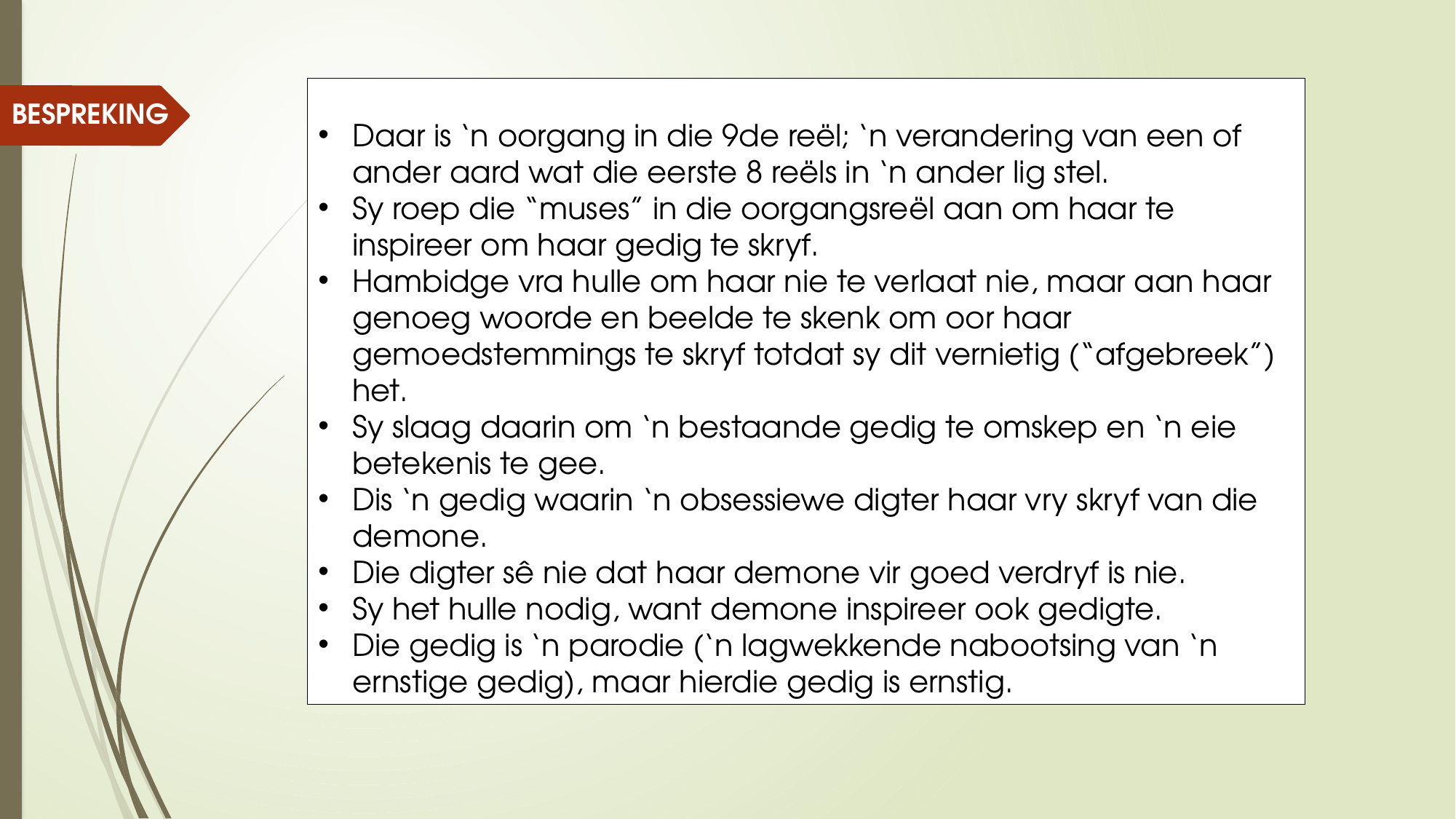

Daar is ‘n oorgang in die 9de reël; ‘n verandering van een of ander aard wat die eerste 8 reëls in ‘n ander lig stel.
Sy roep die “muses” in die oorgangsreël aan om haar te inspireer om haar gedig te skryf.
Hambidge vra hulle om haar nie te verlaat nie, maar aan haar genoeg woorde en beelde te skenk om oor haar gemoedstemmings te skryf totdat sy dit vernietig (“afgebreek”) het.
Sy slaag daarin om ‘n bestaande gedig te omskep en ‘n eie betekenis te gee.
Dis ‘n gedig waarin ‘n obsessiewe digter haar vry skryf van die demone.
Die digter sê nie dat haar demone vir goed verdryf is nie.
Sy het hulle nodig, want demone inspireer ook gedigte.
Die gedig is ‘n parodie (‘n lagwekkende nabootsing van ‘n ernstige gedig), maar hierdie gedig is ernstig.
BESPREKING